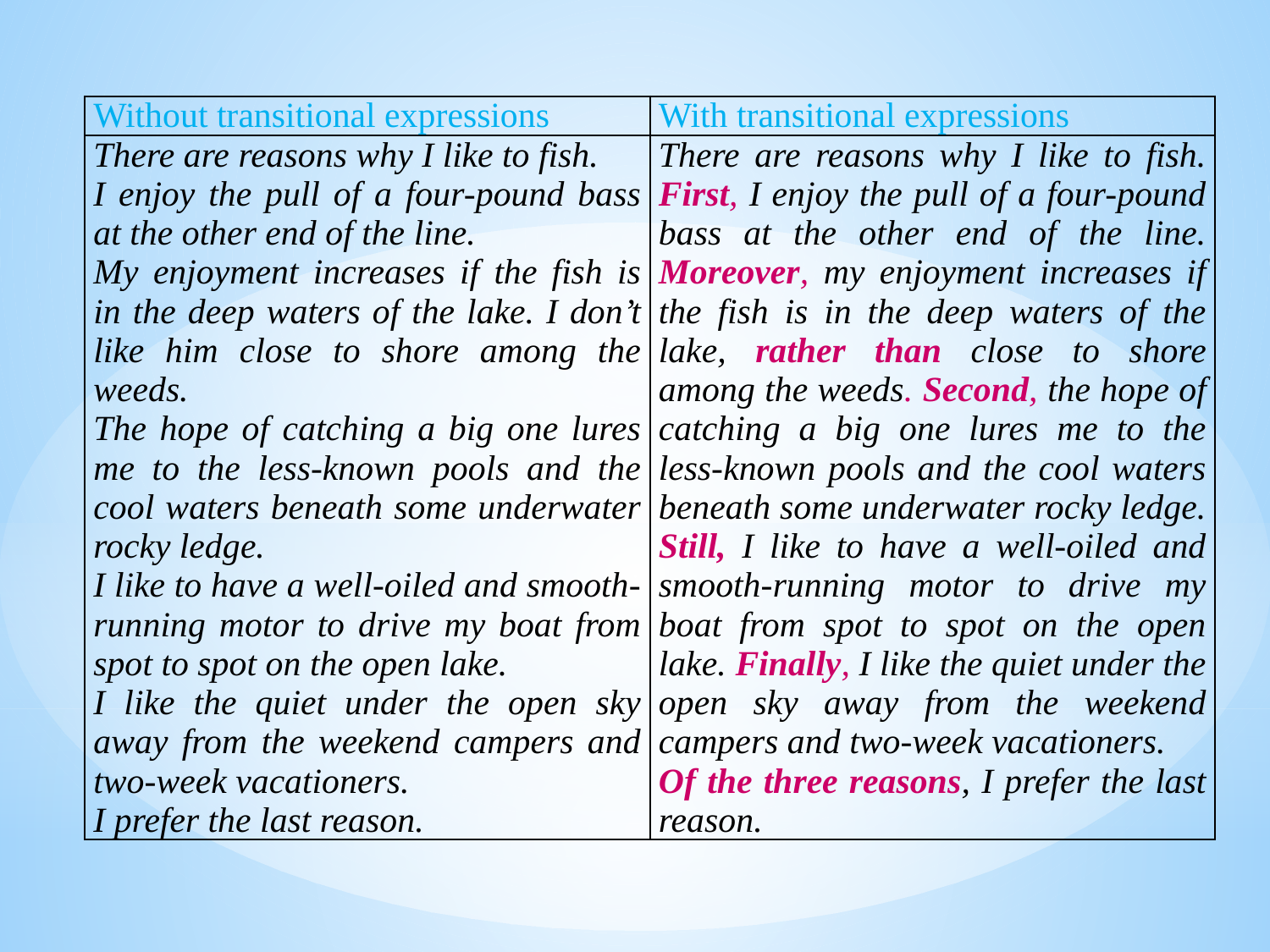

| Without transitional expressions | With transitional expressions |
| --- | --- |
| There are reasons why I like to fish. I enjoy the pull of a four-pound bass at the other end of the line. My enjoyment increases if the fish is in the deep waters of the lake. I don’t like him close to shore among the weeds. The hope of catching a big one lures me to the less-known pools and the cool waters beneath some underwater rocky ledge. I like to have a well-oiled and smooth-running motor to drive my boat from spot to spot on the open lake. I like the quiet under the open sky away from the weekend campers and two-week vacationers. I prefer the last reason. | There are reasons why I like to fish. First, I enjoy the pull of a four-pound bass at the other end of the line. Moreover, my enjoyment increases if the fish is in the deep waters of the lake, rather than close to shore among the weeds. Second, the hope of catching a big one lures me to the less-known pools and the cool waters beneath some underwater rocky ledge. Still, I like to have a well-oiled and smooth-running motor to drive my boat from spot to spot on the open lake. Finally, I like the quiet under the open sky away from the weekend campers and two-week vacationers. Of the three reasons, I prefer the last reason. |